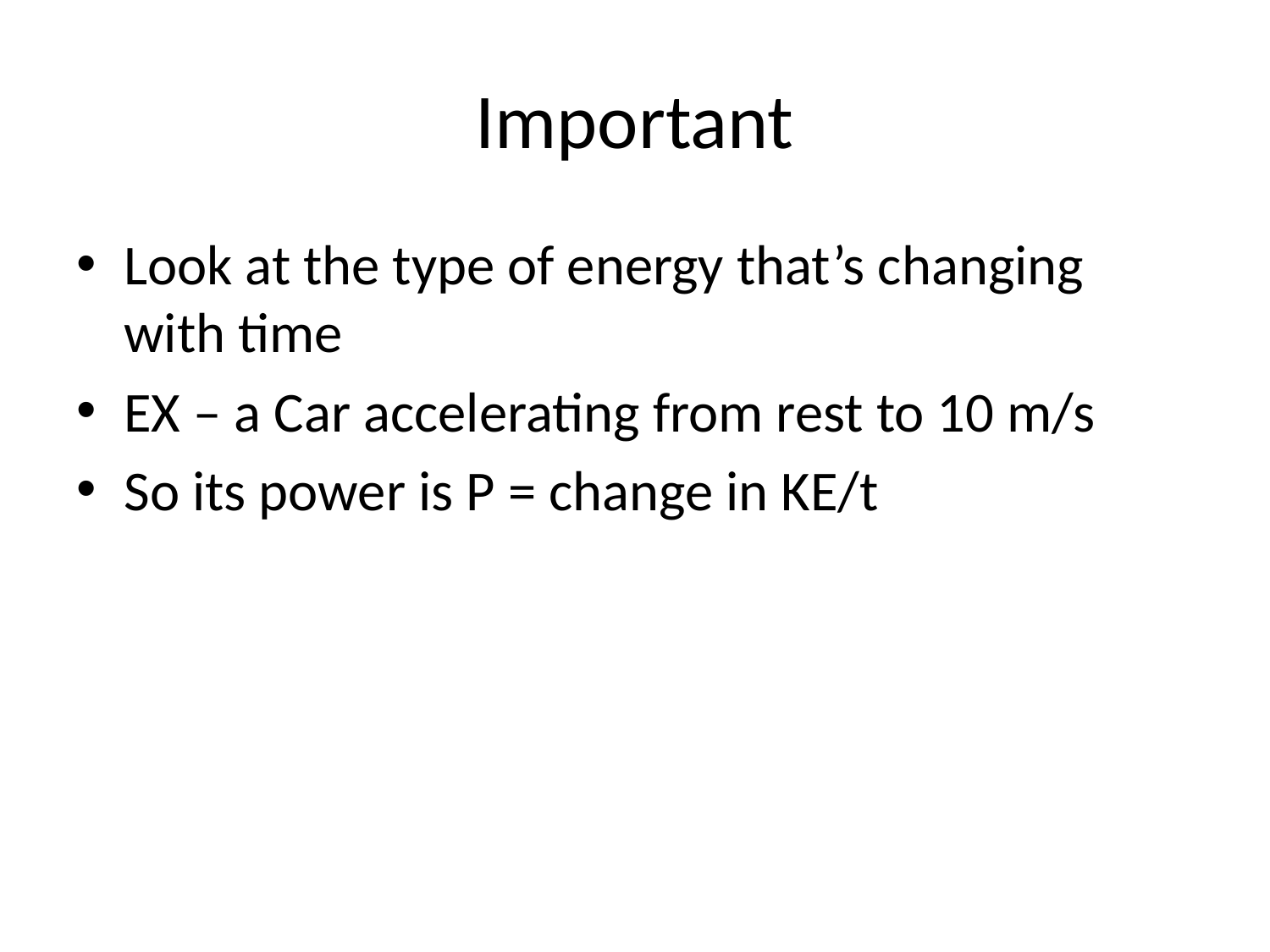

# Important
Look at the type of energy that’s changing with time
EX – a Car accelerating from rest to 10 m/s
So its power is P = change in KE/t